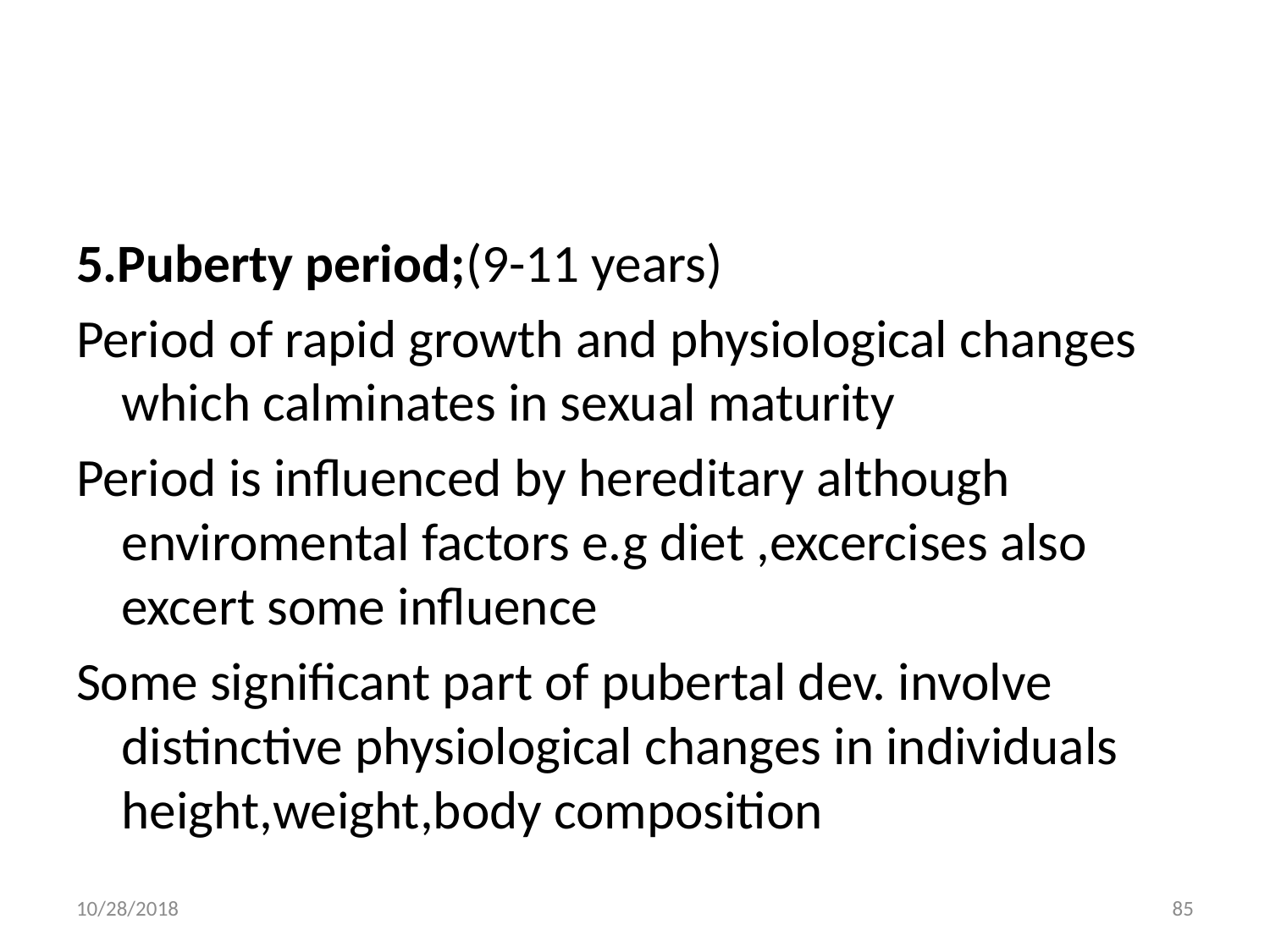

#
5.Puberty period;(9-11 years)
Period of rapid growth and physiological changes which calminates in sexual maturity
Period is influenced by hereditary although enviromental factors e.g diet ,excercises also excert some influence
Some significant part of pubertal dev. involve distinctive physiological changes in individuals height,weight,body composition
10/28/2018
85